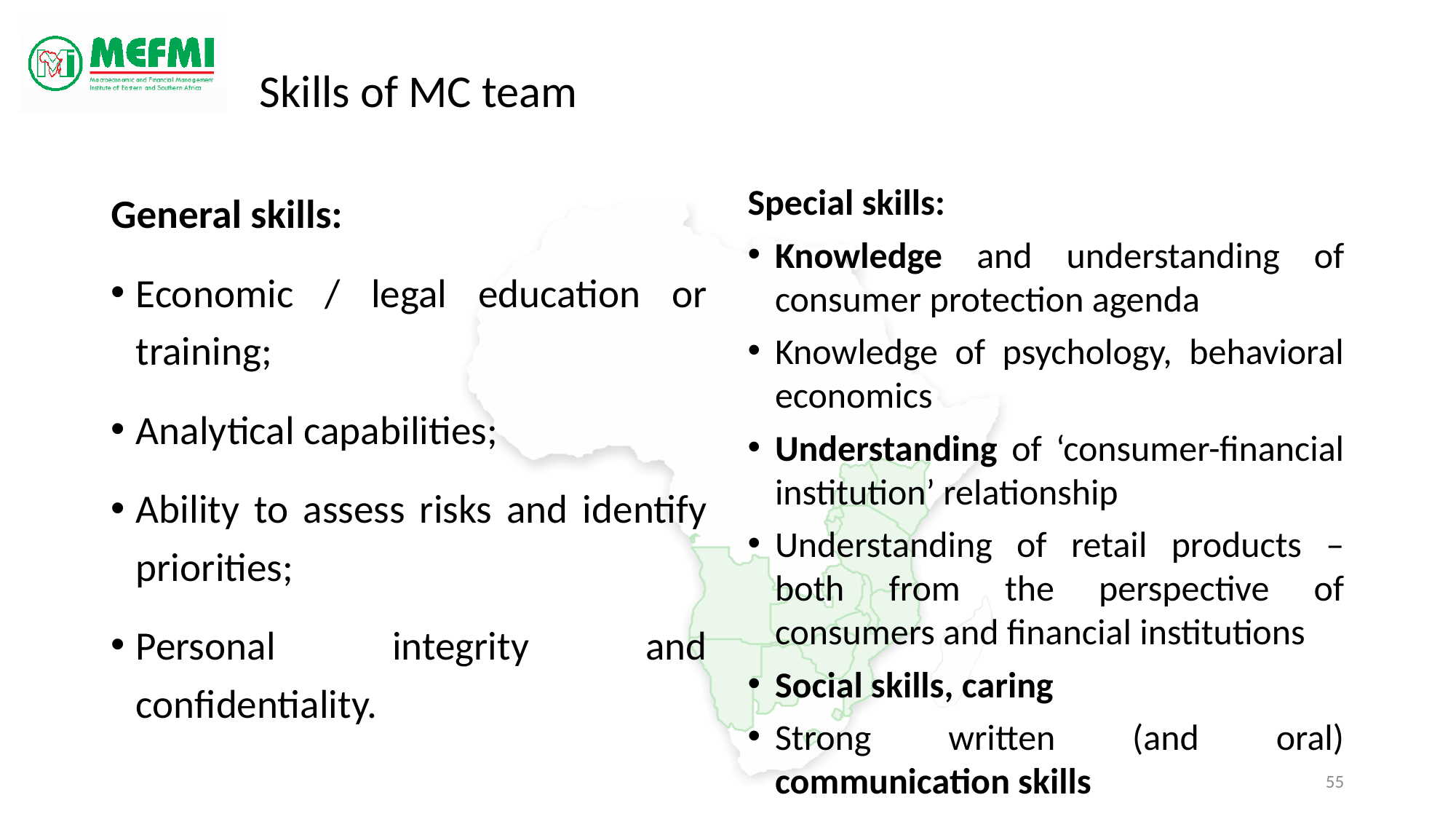

# Skills of MC team
General skills:
Economic / legal education or training;
Analytical capabilities;
Ability to assess risks and identify priorities;
Personal integrity and confidentiality.

Special skills:
Knowledge and understanding of consumer protection agenda
Knowledge of psychology, behavioral economics
Understanding of ‘consumer-financial institution’ relationship
Understanding of retail products – both from the perspective of consumers and financial institutions
Social skills, caring
Strong written (and oral) communication skills

55